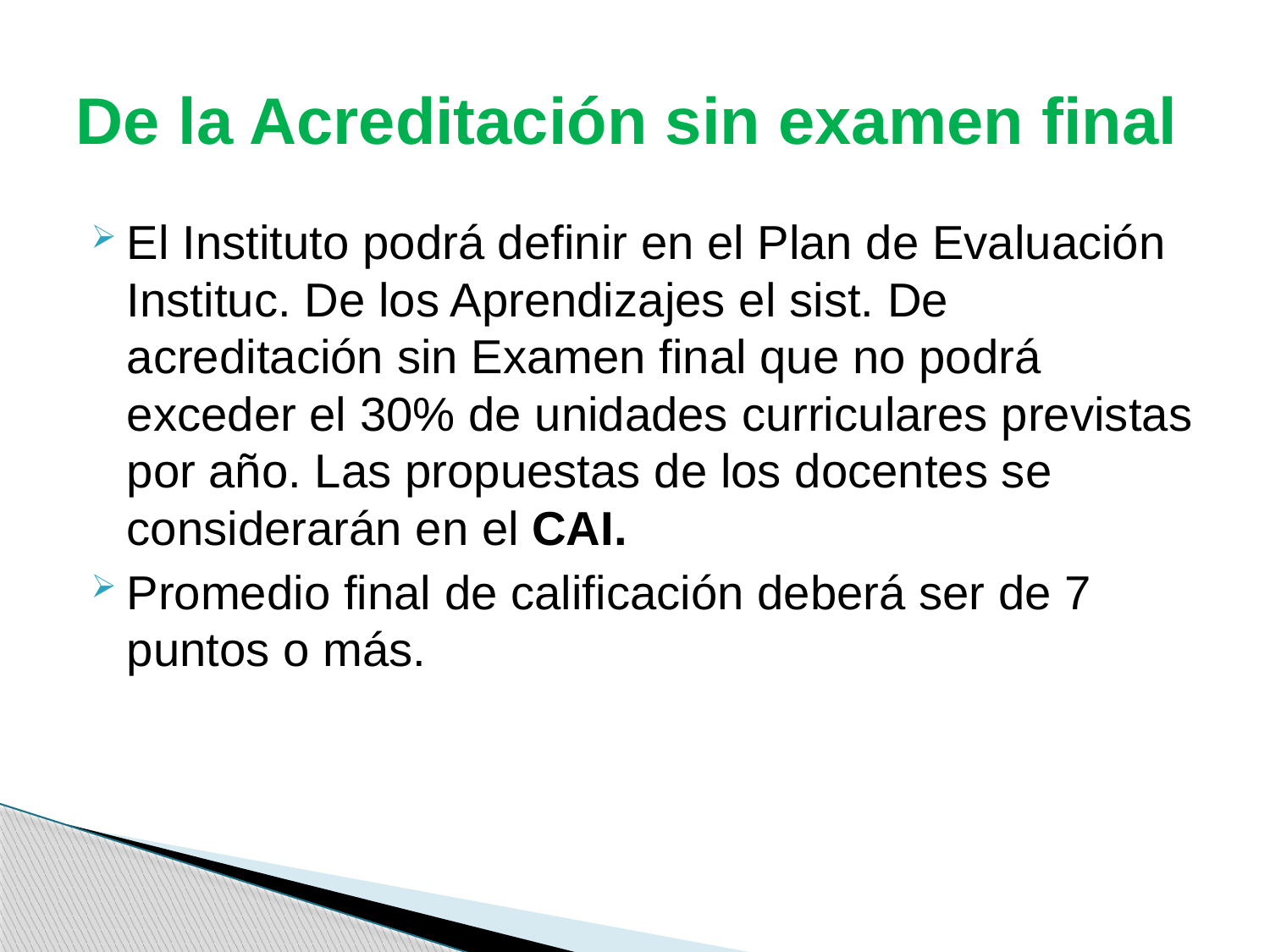

# De la Acreditación sin examen final
El Instituto podrá definir en el Plan de Evaluación Instituc. De los Aprendizajes el sist. De acreditación sin Examen final que no podrá exceder el 30% de unidades curriculares previstas por año. Las propuestas de los docentes se considerarán en el CAI.
Promedio final de calificación deberá ser de 7 puntos o más.